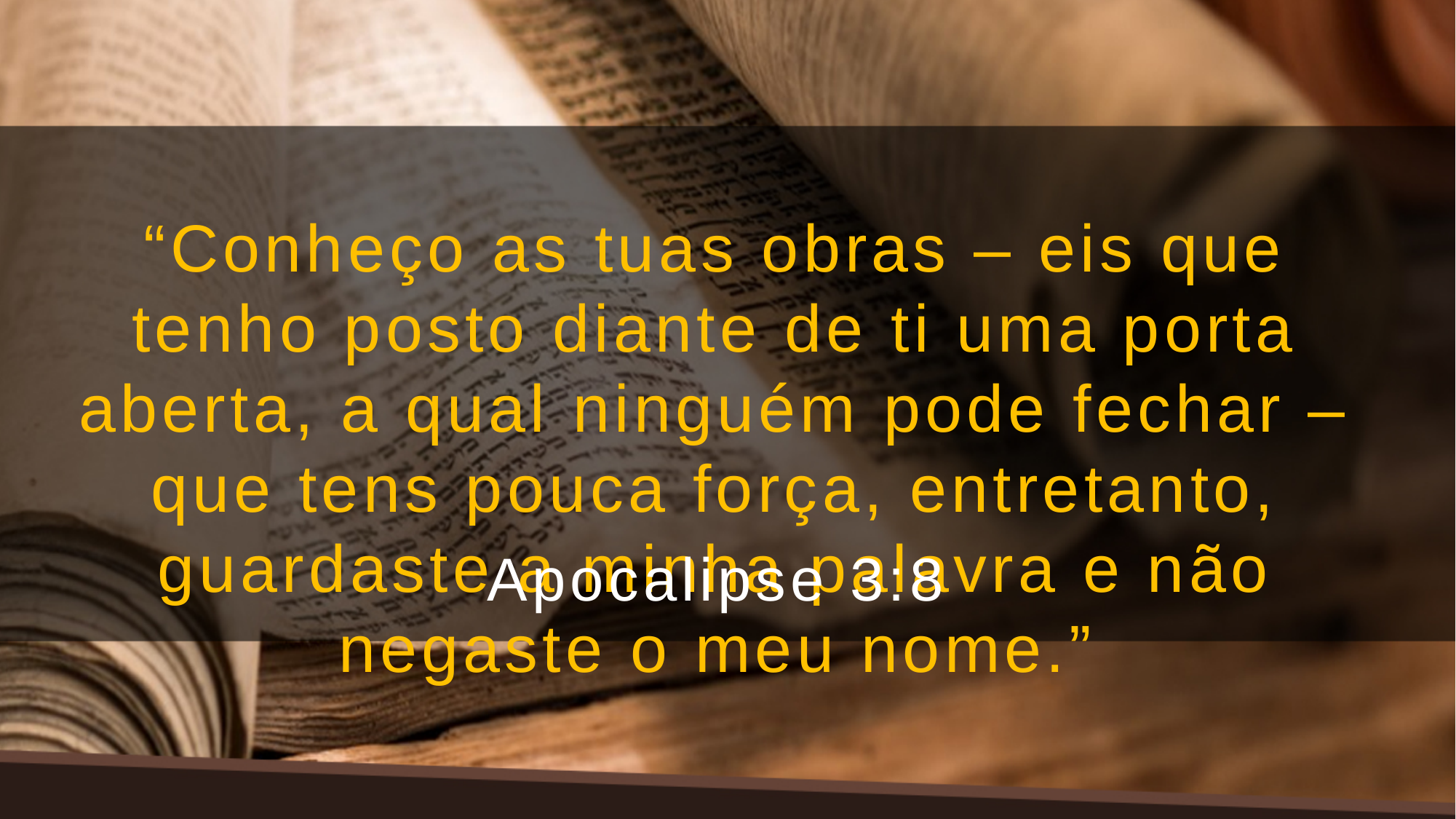

“Conheço as tuas obras – eis que tenho posto diante de ti uma porta aberta, a qual ninguém pode fechar – que tens pouca força, entretanto, guardaste a minha palavra e não negaste o meu nome.”
Apocalipse 3:8